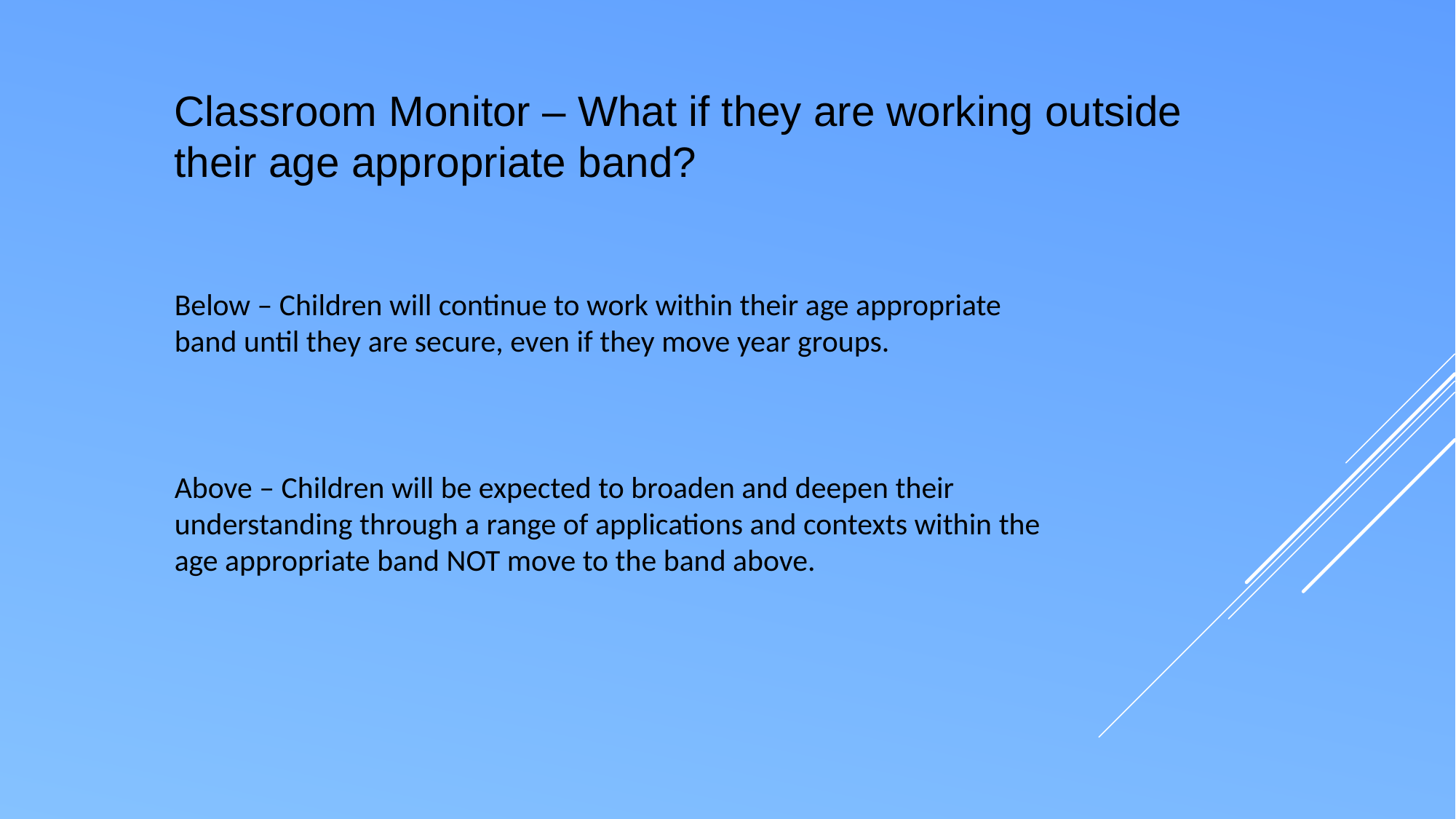

# P…

Classroom Monitor – What if they are working outside their age appropriate band?

Below – Children will continue to work within their age appropriate band until they are secure, even if they move year groups.

Above – Children will be expected to broaden and deepen their understanding through a range of applications and contexts within the age appropriate band NOT move to the band above.